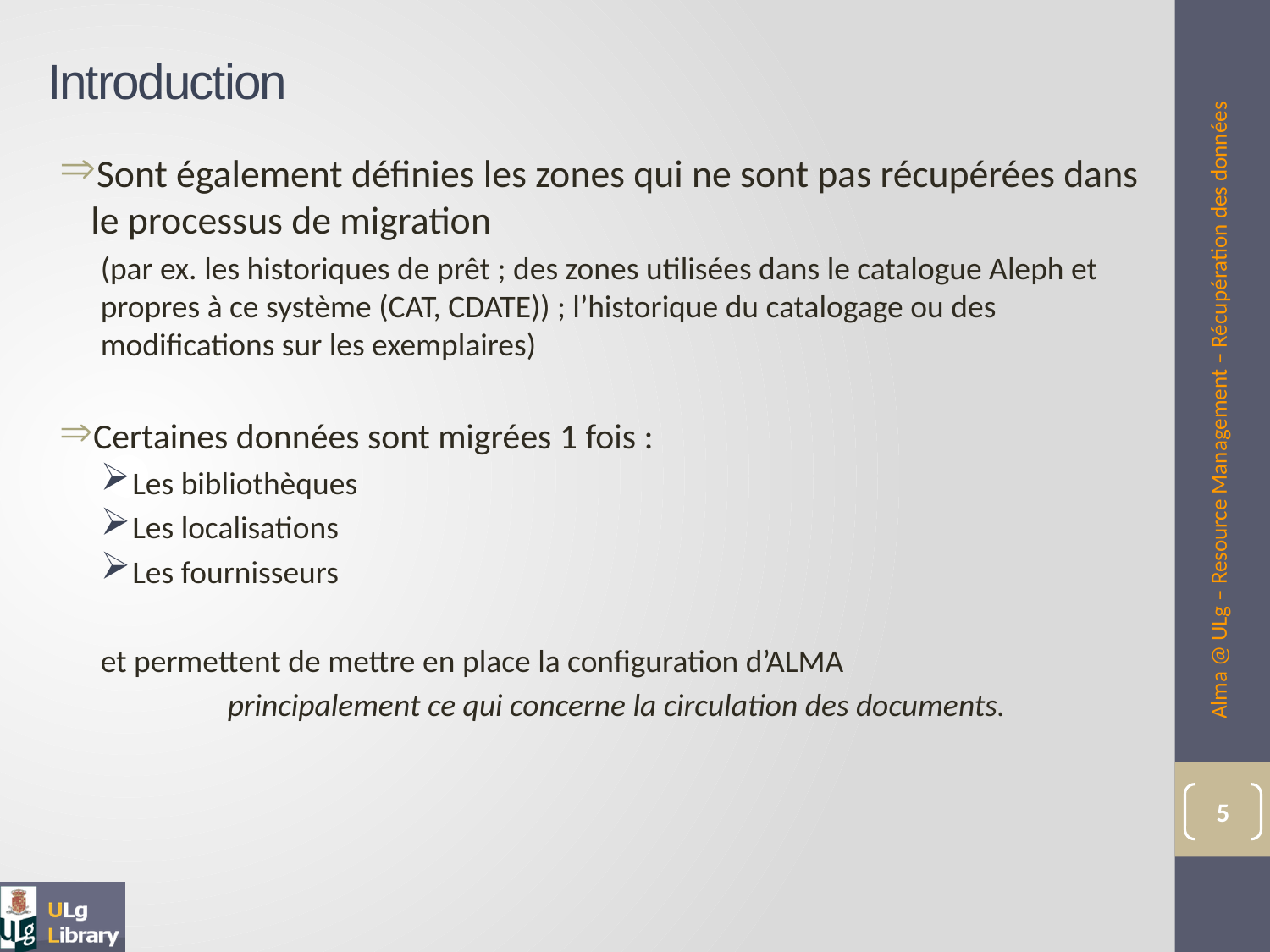

# Introduction
Sont également définies les zones qui ne sont pas récupérées dans le processus de migration
(par ex. les historiques de prêt ; des zones utilisées dans le catalogue Aleph et propres à ce système (CAT, CDATE)) ; l’historique du catalogage ou des modifications sur les exemplaires)

Certaines données sont migrées 1 fois :
Les bibliothèques
Les localisations
Les fournisseurs

et permettent de mettre en place la configuration d’ALMA
	principalement ce qui concerne la circulation des documents.
Alma @ ULg – Resource Management – Récupération des données
5